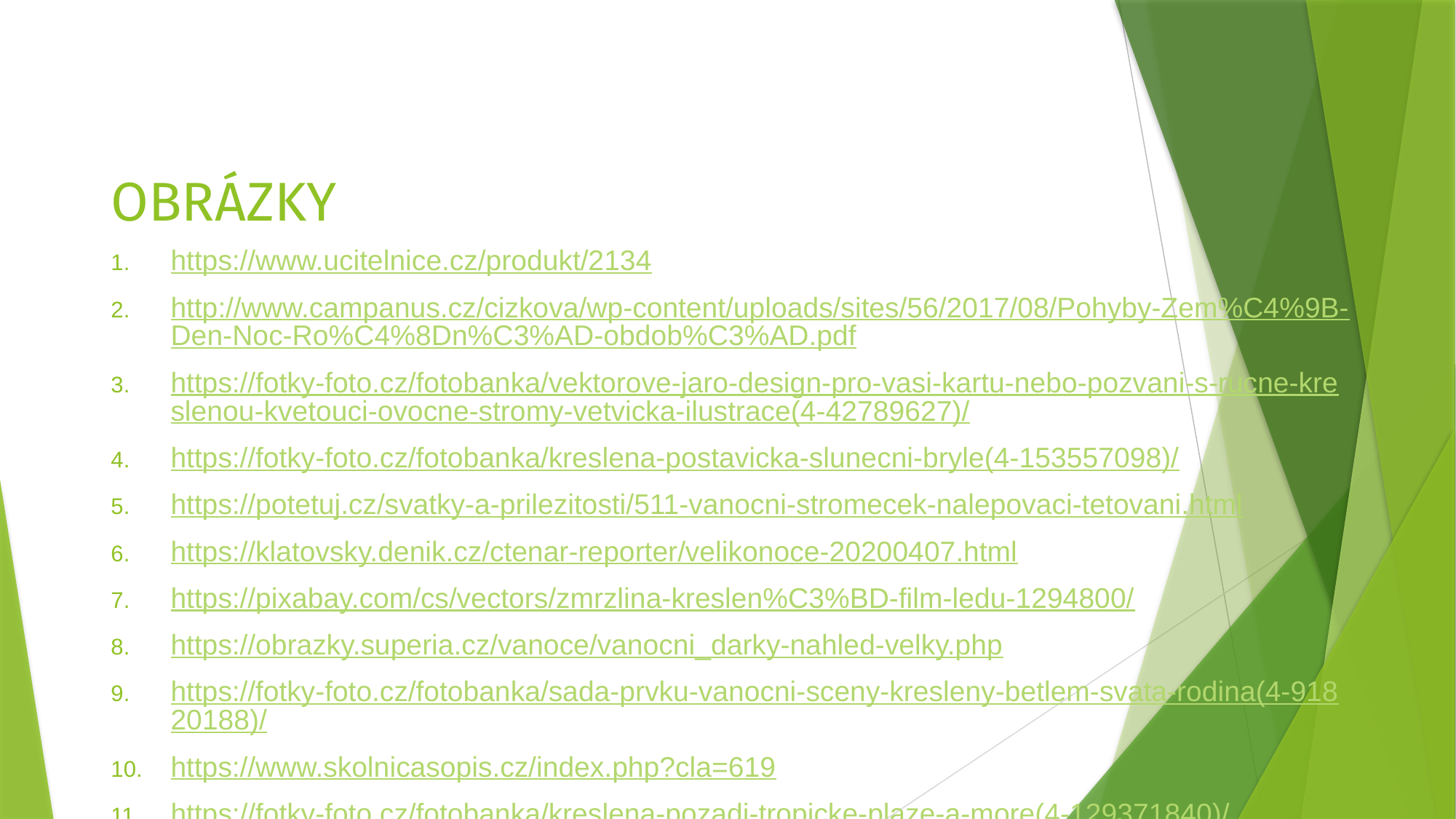

# OBRÁZKY
https://www.ucitelnice.cz/produkt/2134
http://www.campanus.cz/cizkova/wp-content/uploads/sites/56/2017/08/Pohyby-Zem%C4%9B-Den-Noc-Ro%C4%8Dn%C3%AD-obdob%C3%AD.pdf
https://fotky-foto.cz/fotobanka/vektorove-jaro-design-pro-vasi-kartu-nebo-pozvani-s-rucne-kreslenou-kvetouci-ovocne-stromy-vetvicka-ilustrace(4-42789627)/
https://fotky-foto.cz/fotobanka/kreslena-postavicka-slunecni-bryle(4-153557098)/
https://potetuj.cz/svatky-a-prilezitosti/511-vanocni-stromecek-nalepovaci-tetovani.html
https://klatovsky.denik.cz/ctenar-reporter/velikonoce-20200407.html
https://pixabay.com/cs/vectors/zmrzlina-kreslen%C3%BD-film-ledu-1294800/
https://obrazky.superia.cz/vanoce/vanocni_darky-nahled-velky.php
https://fotky-foto.cz/fotobanka/sada-prvku-vanocni-sceny-kresleny-betlem-svata-rodina(4-91820188)/
https://www.skolnicasopis.cz/index.php?cla=619
https://fotky-foto.cz/fotobanka/kreslena-pozadi-tropicke-plaze-a-more(4-129371840)/